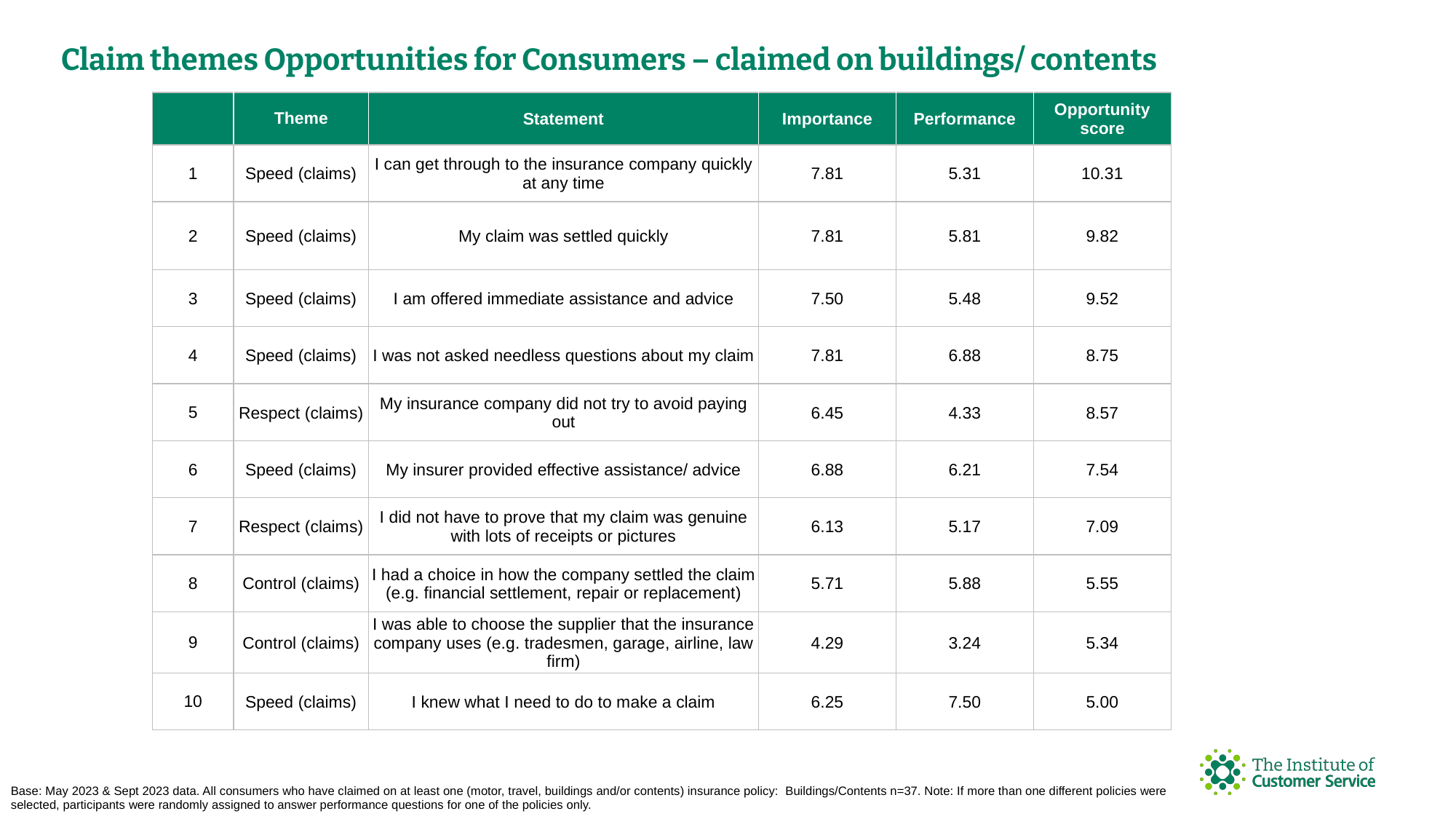

Claim themes Opportunities for Consumers – claimed on buildings/ contents
|  | Theme | Statement | Importance | Performance | Opportunity score |
| --- | --- | --- | --- | --- | --- |
| 1 | Speed (claims) | I can get through to the insurance company quickly at any time | 7.81 | 5.31 | 10.31 |
| 2 | Speed (claims) | My claim was settled quickly | 7.81 | 5.81 | 9.82 |
| 3 | Speed (claims) | I am offered immediate assistance and advice | 7.50 | 5.48 | 9.52 |
| 4 | Speed (claims) | I was not asked needless questions about my claim | 7.81 | 6.88 | 8.75 |
| 5 | Respect (claims) | My insurance company did not try to avoid paying out | 6.45 | 4.33 | 8.57 |
| 6 | Speed (claims) | My insurer provided effective assistance/ advice | 6.88 | 6.21 | 7.54 |
| 7 | Respect (claims) | I did not have to prove that my claim was genuine with lots of receipts or pictures | 6.13 | 5.17 | 7.09 |
| 8 | Control (claims) | I had a choice in how the company settled the claim (e.g. financial settlement, repair or replacement) | 5.71 | 5.88 | 5.55 |
| 9 | Control (claims) | I was able to choose the supplier that the insurance company uses (e.g. tradesmen, garage, airline, law firm) | 4.29 | 3.24 | 5.34 |
| 10 | Speed (claims) | I knew what I need to do to make a claim | 6.25 | 7.50 | 5.00 |
Base: May 2023 & Sept 2023 data. All consumers who have claimed on at least one (motor, travel, buildings and/or contents) insurance policy:  Buildings/Contents n=37. Note: If more than one different policies were selected, participants were randomly assigned to answer performance questions for one of the policies only.